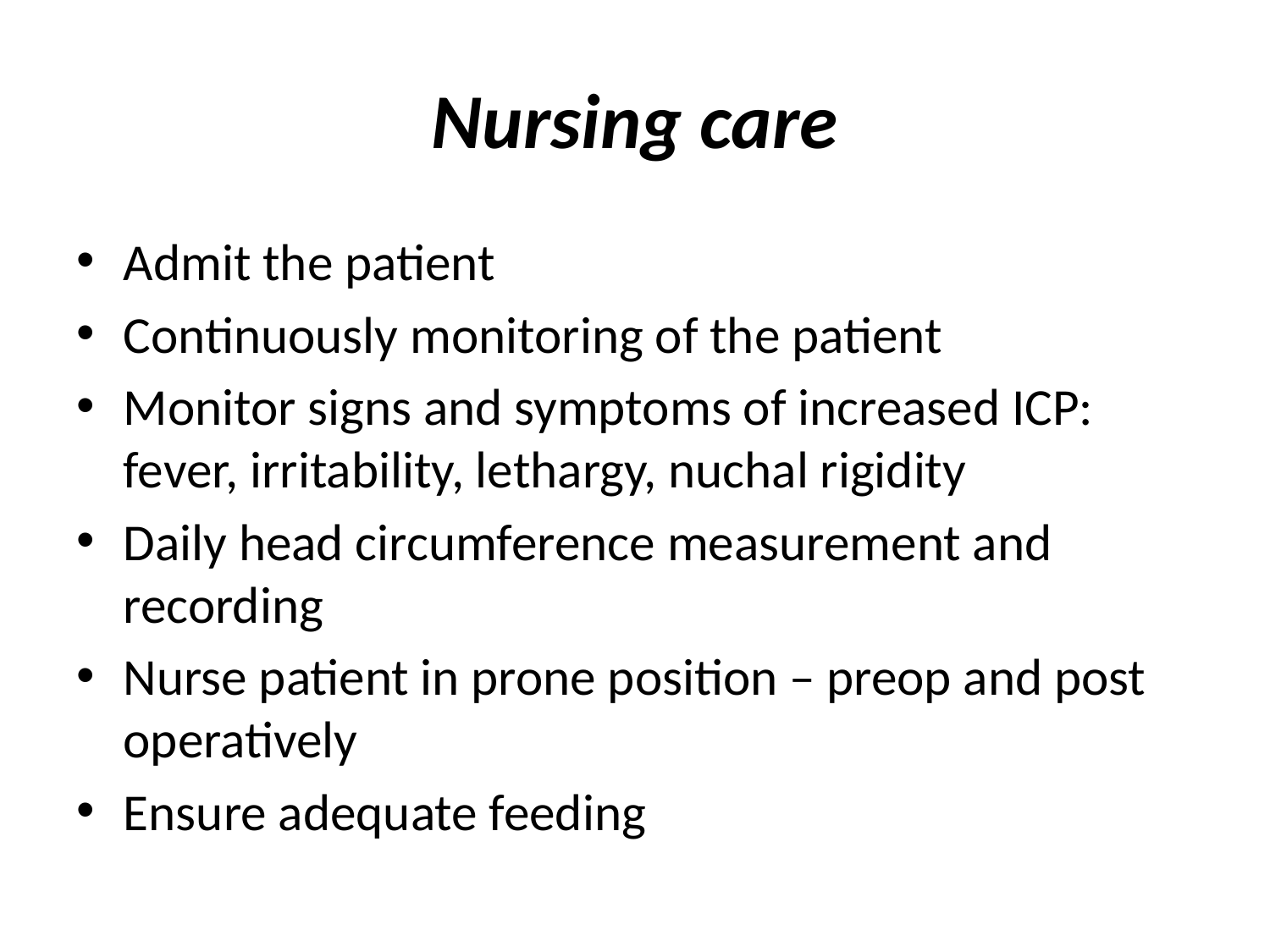

# Nursing care
Admit the patient
Continuously monitoring of the patient
Monitor signs and symptoms of increased ICP: fever, irritability, lethargy, nuchal rigidity
Daily head circumference measurement and recording
Nurse patient in prone position – preop and post operatively
Ensure adequate feeding